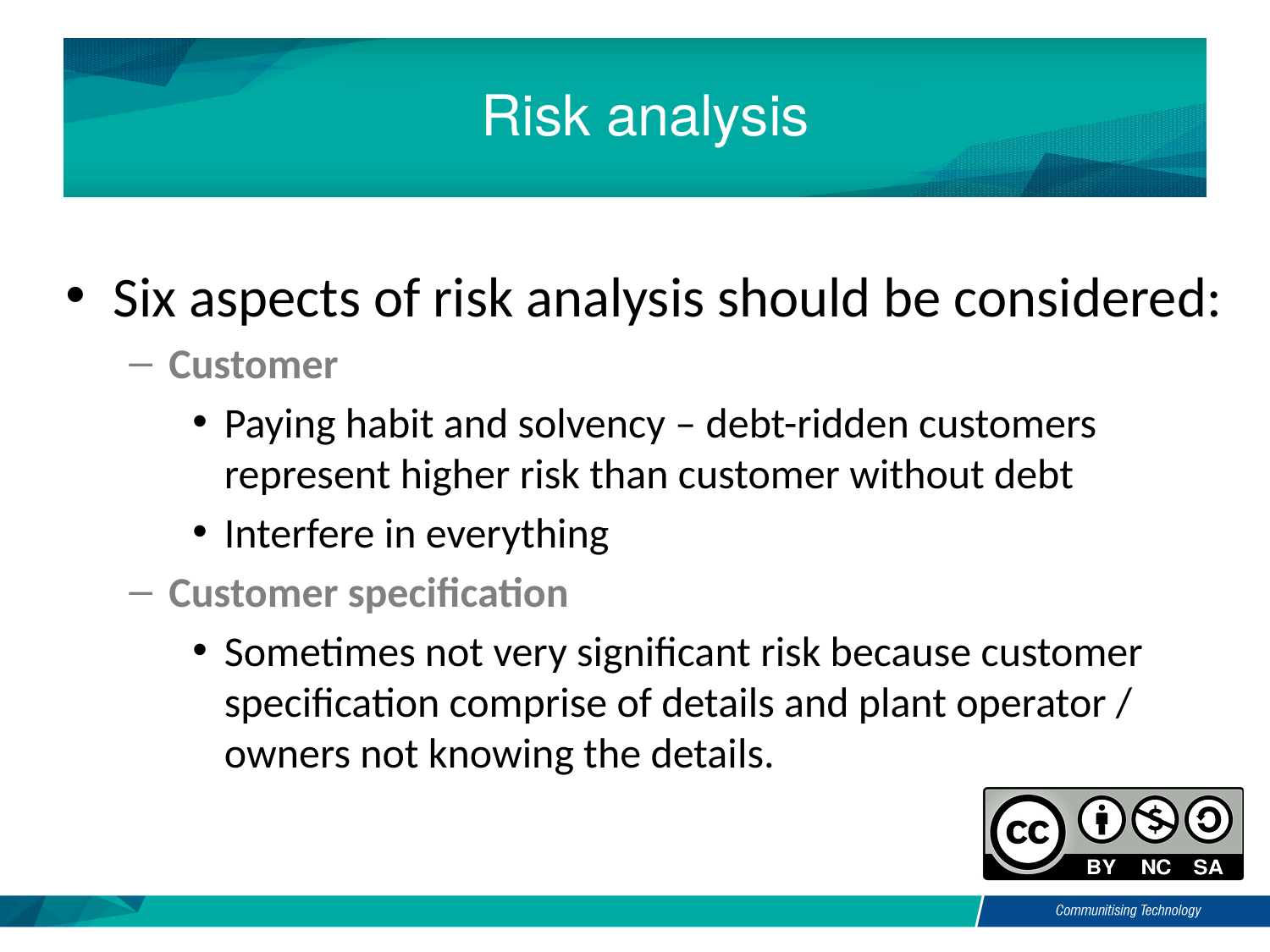

# Risk analysis
Six aspects of risk analysis should be considered:
Customer
Paying habit and solvency – debt-ridden customers represent higher risk than customer without debt
Interfere in everything
Customer specification
Sometimes not very significant risk because customer specification comprise of details and plant operator / owners not knowing the details.